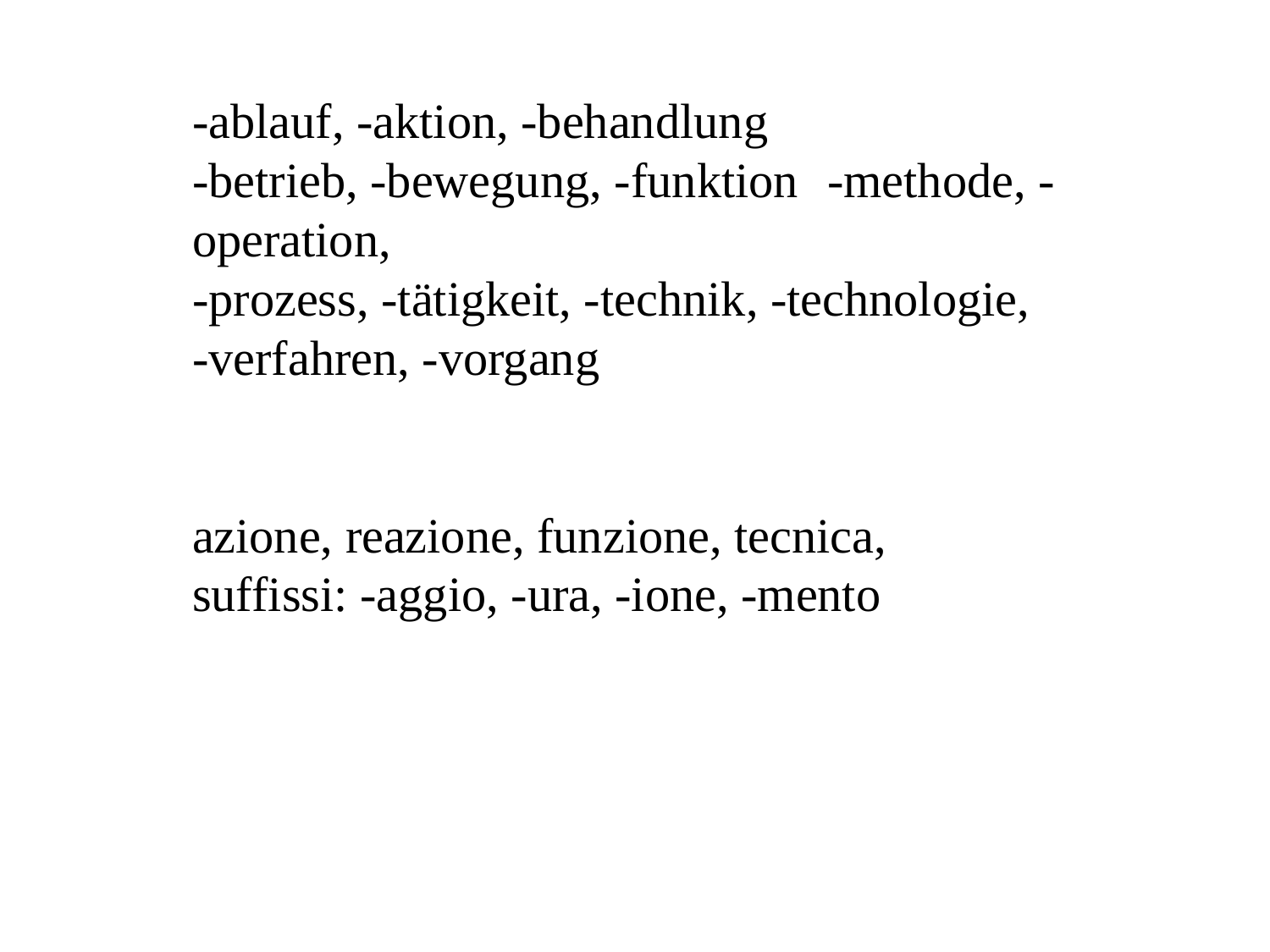

-ablauf, -aktion, -behandlung
-betrieb, -bewegung, -funktion	-methode, -operation,
-prozess, -tätigkeit, -technik, -technologie,
-verfahren, -vorgang

azione, reazione, funzione, tecnica,
suffissi: -aggio, -ura, -ione, -mento